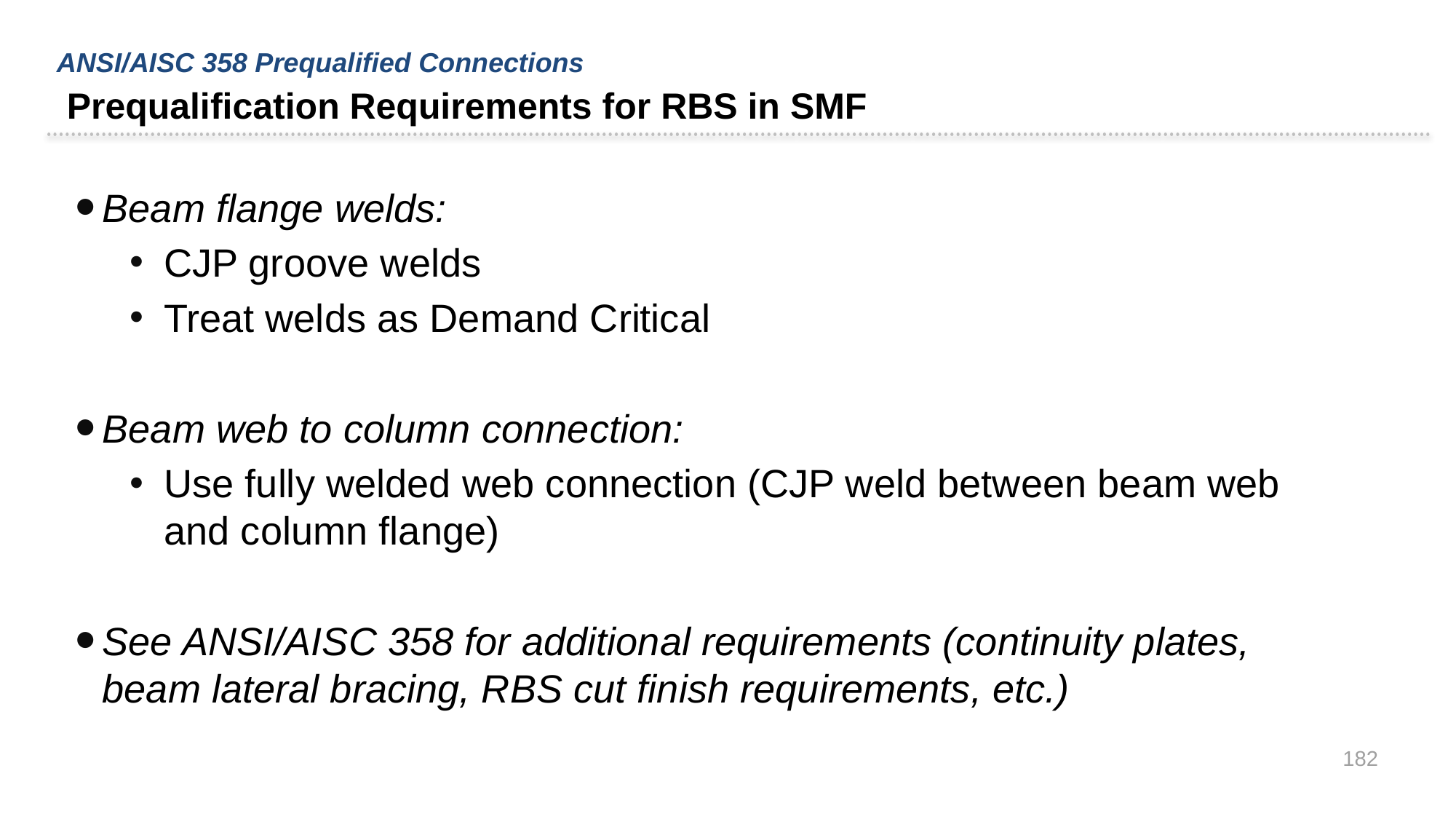

ANSI/AISC 358 Prequalified Connections
 Prequalification Requirements for RBS in SMF
Beam flange welds:
CJP groove welds
Treat welds as Demand Critical

Beam web to column connection:
Use fully welded web connection (CJP weld between beam web and column flange)

See ANSI/AISC 358 for additional requirements (continuity plates, beam lateral bracing, RBS cut finish requirements, etc.)
182